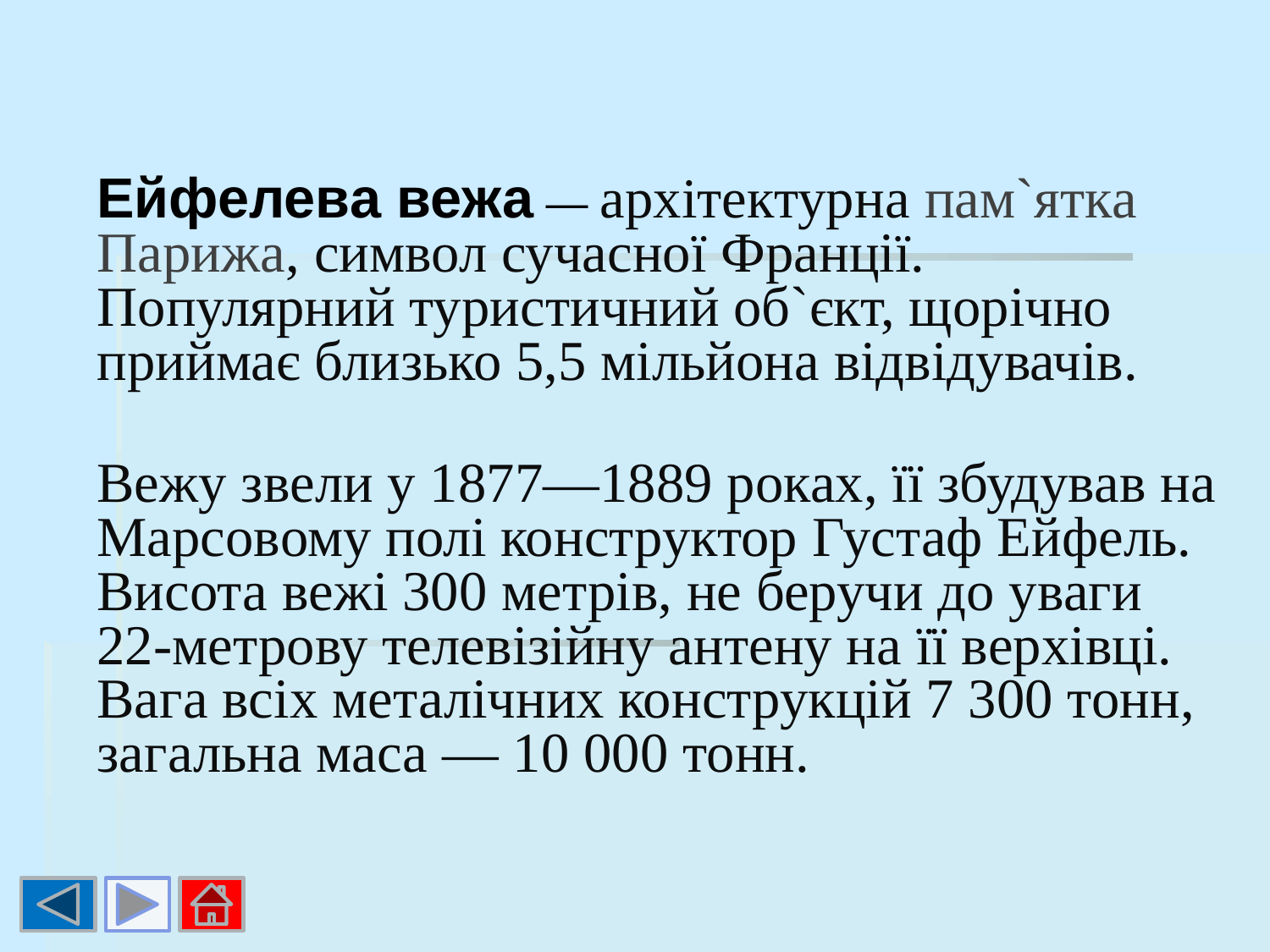

Ейфелева вежа — архітектурна пам`ятка Парижа, символ сучасної Франції. Популярний туристичний об`єкт, щорічно приймає близько 5,5 мільйона відвідувачів.
Вежу звели у 1877—1889 роках, її збудував на Марсовому полі конструктор Густаф Ейфель.
Висота вежі 300 метрів, не беручи до уваги 22-метрову телевізійну антену на її верхівці. Вага всіх металічних конструкцій 7 300 тонн, загальна маса — 10 000 тонн.